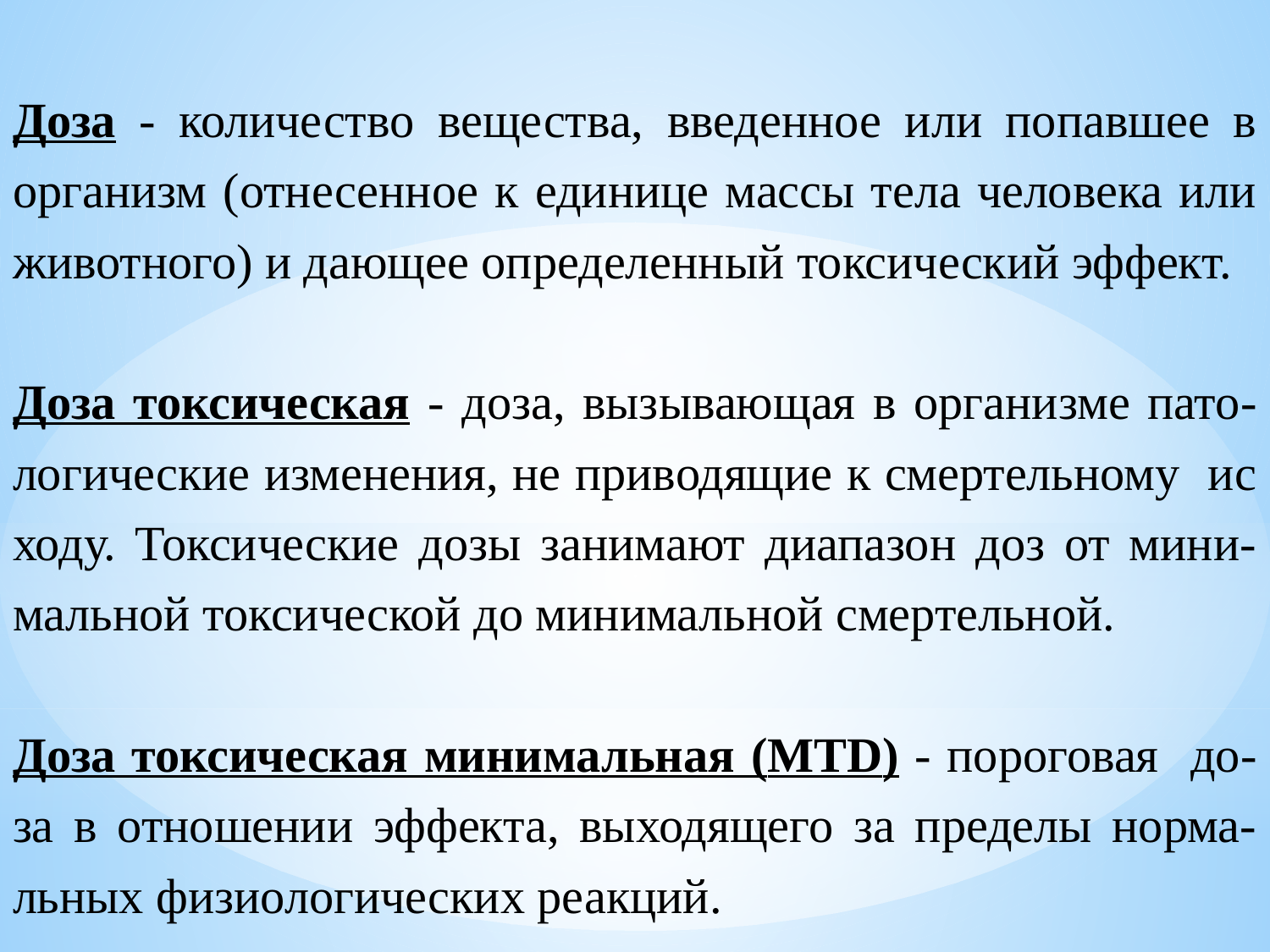

Доза - количество вещества, введенное или попавшее в организм (отнесенное к единице массы тела человека или животного) и дающее определенный токсический эффект.

Доза токсическая - доза, вызывающая в организме пато- логические изменения, не приводящие к смертельному  ис ходу. Токсические дозы занимают диапазон доз от мини-мальной токсической до минимальной смертельной.

Доза токсическая минимальная (MTD) - пороговая  до-за в отношении эффекта, выходящего за пределы норма-льных физиологических реакций.